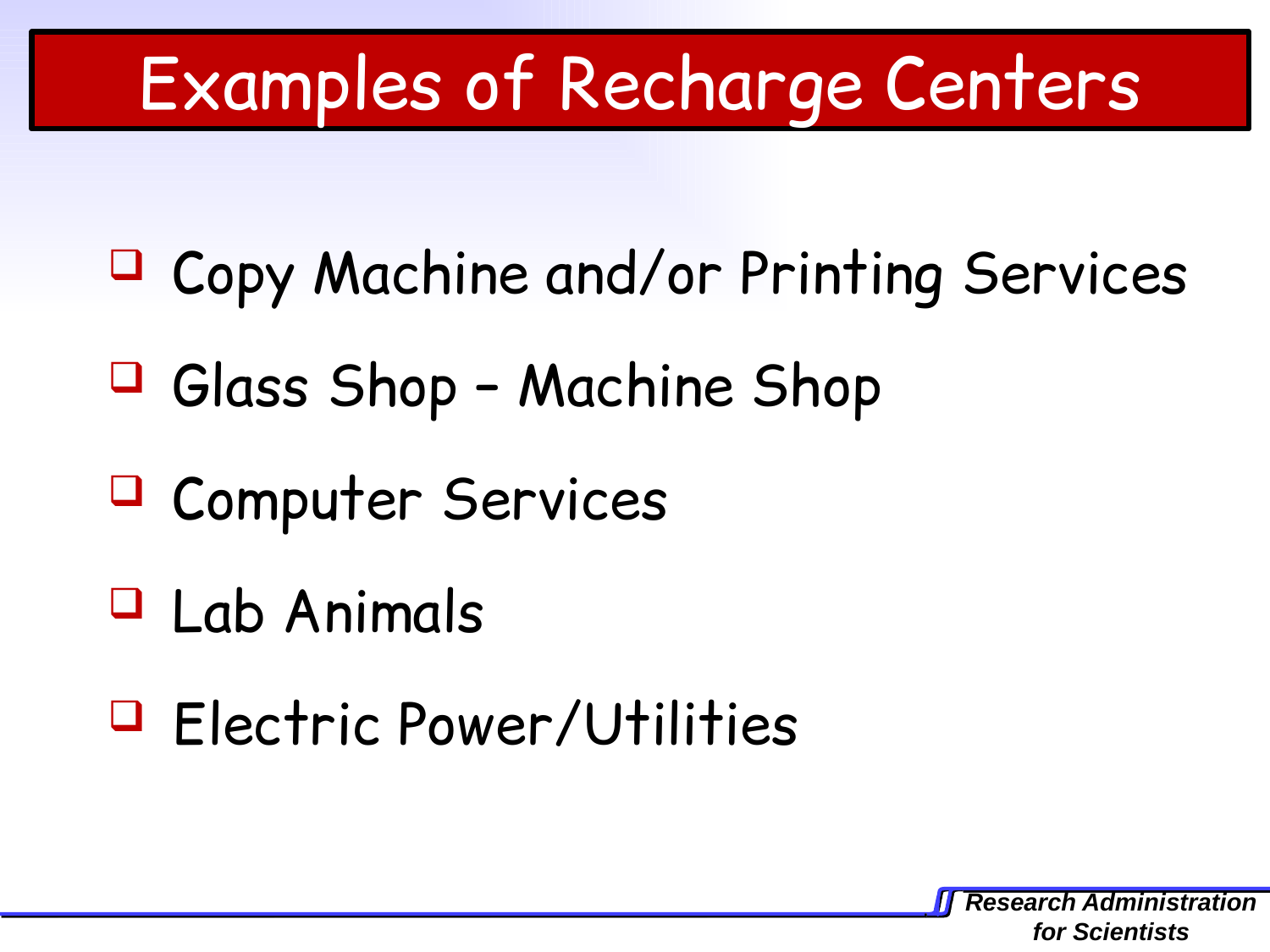

Examples of Recharge Centers

 Copy Machine and/or Printing Services
 Glass Shop – Machine Shop
 Computer Services
 Lab Animals
 Electric Power/Utilities